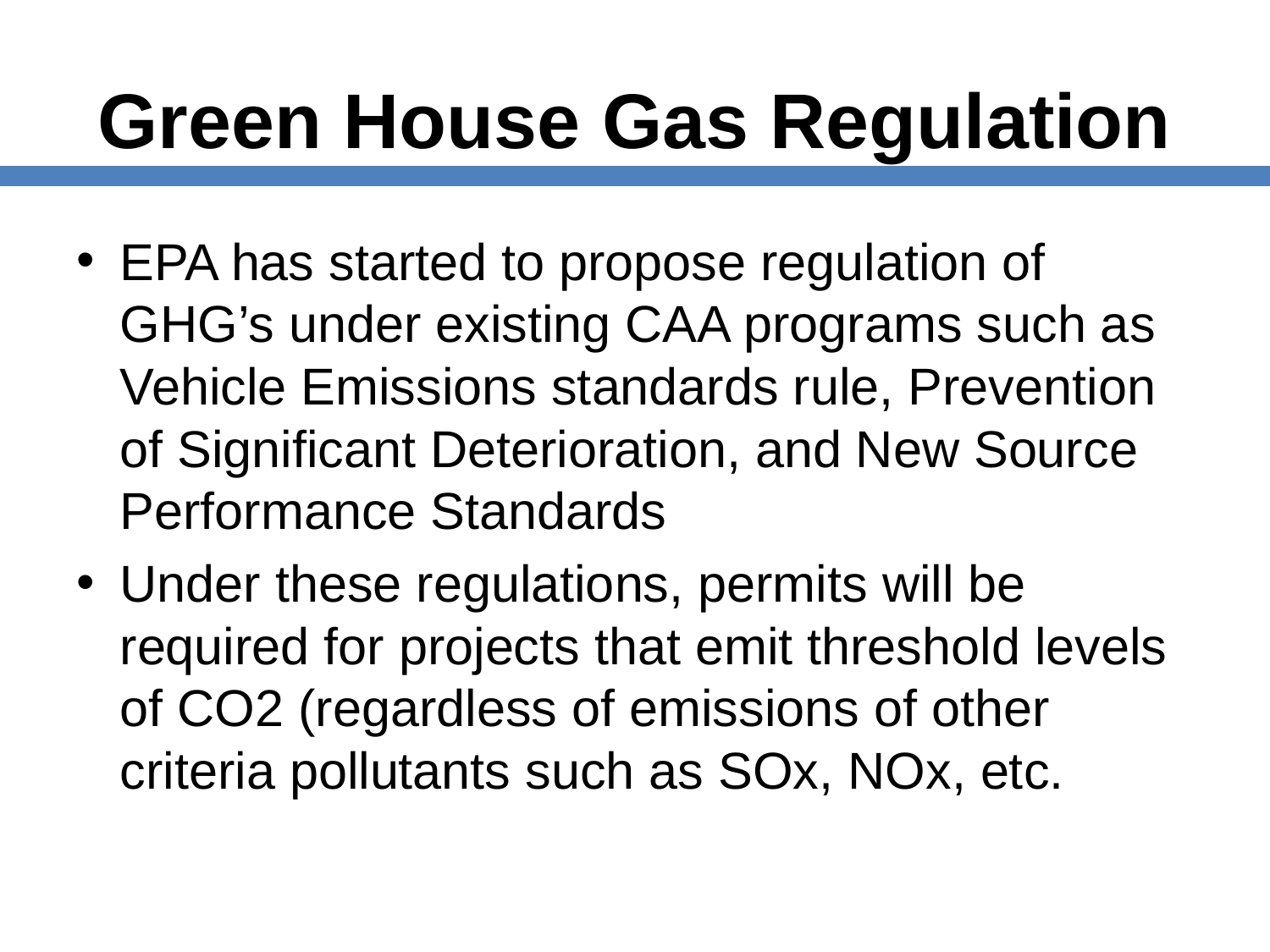

# Green House Gas Regulation

EPA has started to propose regulation of GHG’s under existing CAA programs such as Vehicle Emissions standards rule, Prevention of Significant Deterioration, and New Source Performance Standards
Under these regulations, permits will be required for projects that emit threshold levels of CO2 (regardless of emissions of other criteria pollutants such as SOx, NOx, etc.